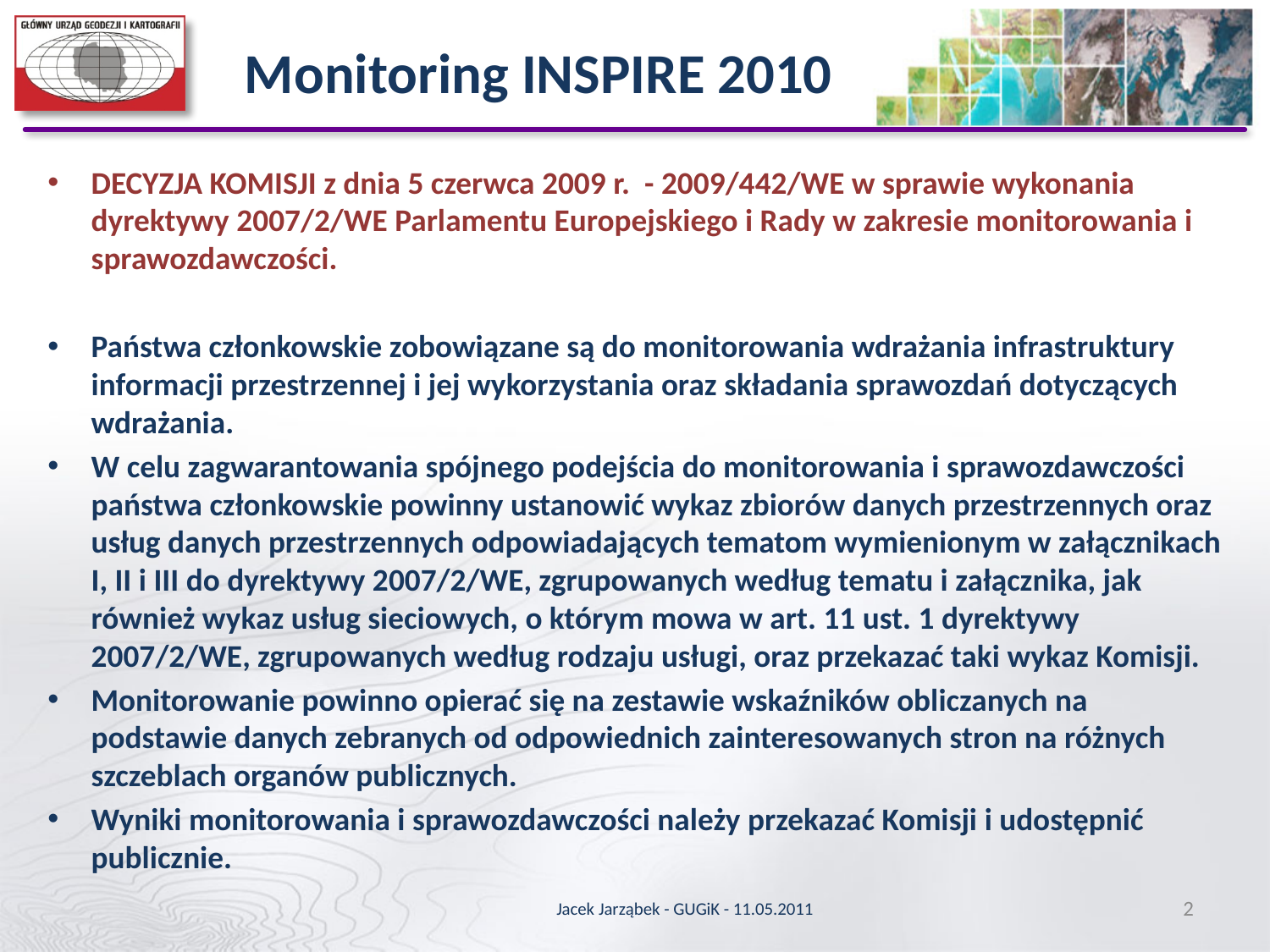

# Monitoring INSPIRE 2010
DECYZJA KOMISJI z dnia 5 czerwca 2009 r.  - 2009/442/WE w sprawie wykonania dyrektywy 2007/2/WE Parlamentu Europejskiego i Rady w zakresie monitorowania i sprawozdawczości.

Państwa członkowskie zobowiązane są do monitorowania wdrażania infrastruktury informacji przestrzennej i jej wykorzystania oraz składania sprawozdań dotyczących wdrażania.
W celu zagwarantowania spójnego podejścia do monitorowania i sprawozdawczości państwa członkowskie powinny ustanowić wykaz zbiorów danych przestrzennych oraz usług danych przestrzennych odpowiadających tematom wymienionym w załącznikach I, II i III do dyrektywy 2007/2/WE, zgrupowanych według tematu i załącznika, jak również wykaz usług sieciowych, o którym mowa w art. 11 ust. 1 dyrektywy 2007/2/WE, zgrupowanych według rodzaju usługi, oraz przekazać taki wykaz Komisji.
Monitorowanie powinno opierać się na zestawie wskaźników obliczanych na podstawie danych zebranych od odpowiednich zainteresowanych stron na różnych szczeblach organów publicznych.
Wyniki monitorowania i sprawozdawczości należy przekazać Komisji i udostępnić publicznie.
Jacek Jarząbek - GUGiK - 11.05.2011
2